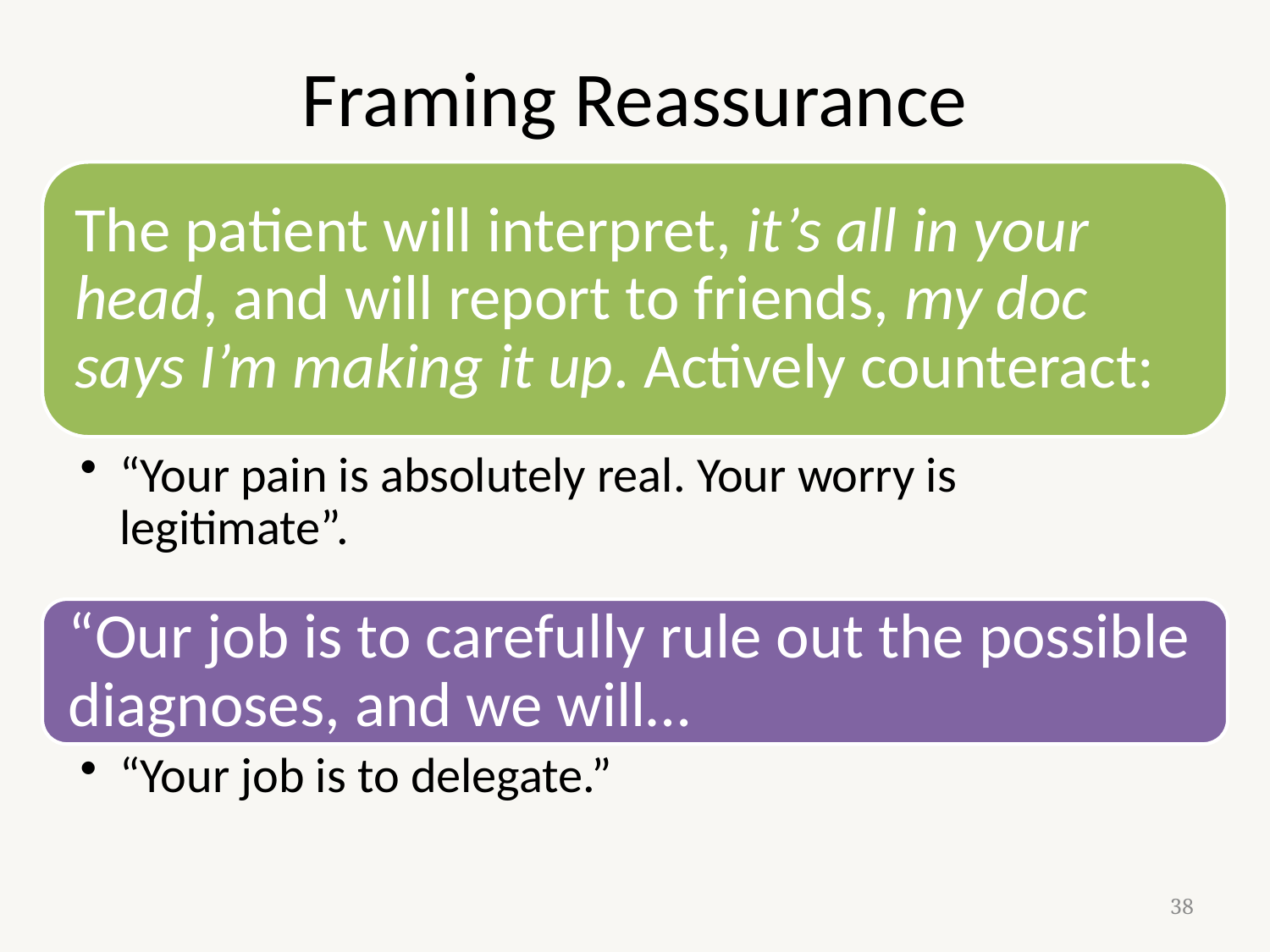

# Framing Reassurance
The patient will interpret, it’s all in your head, and will report to friends, my doc says I’m making it up. Actively counteract:
“Your pain is absolutely real. Your worry is legitimate”.
“Our job is to carefully rule out the possible diagnoses, and we will…
“Your job is to delegate.”
38